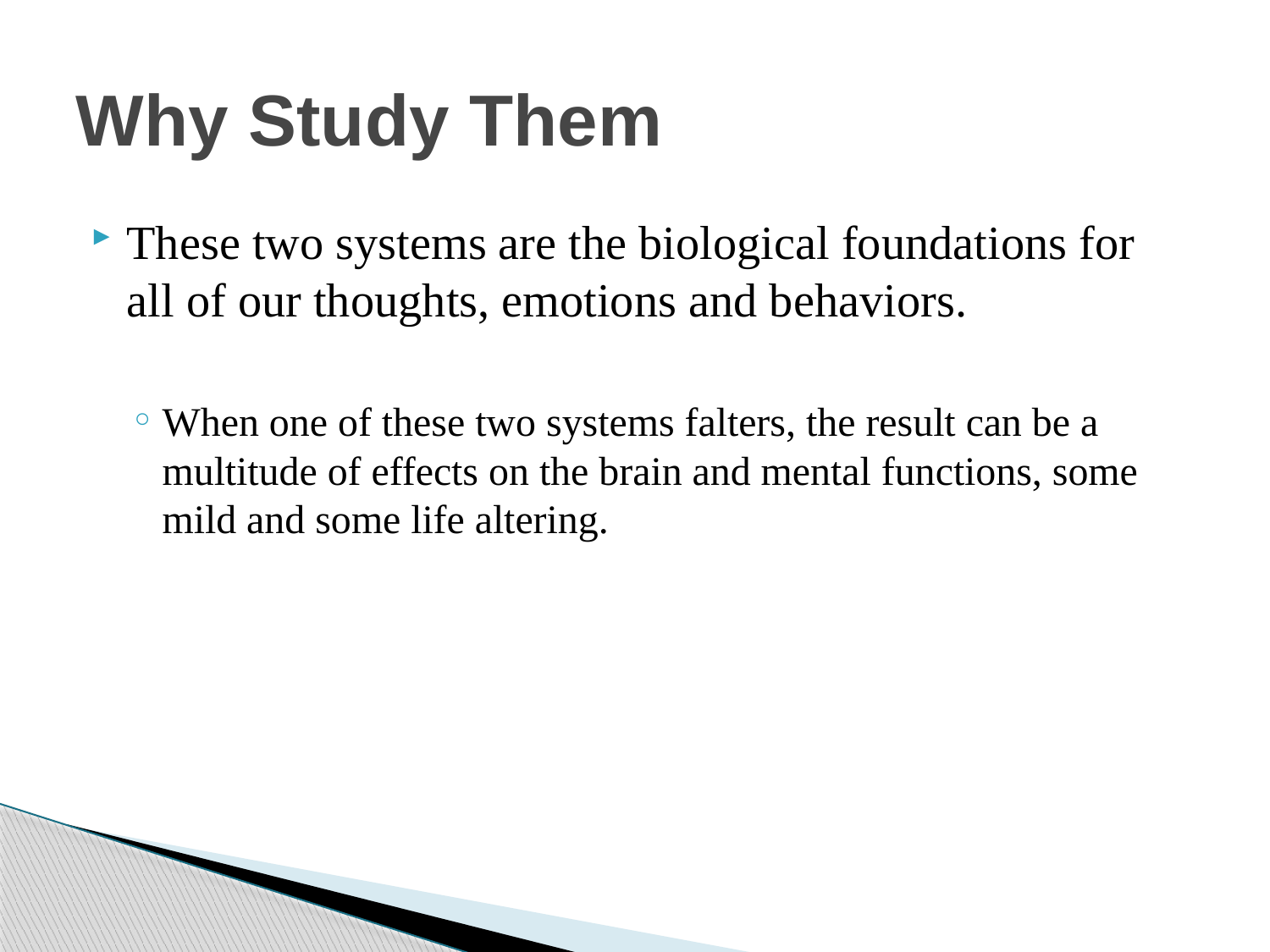

# Why Study Them
These two systems are the biological foundations for all of our thoughts, emotions and behaviors.

When one of these two systems falters, the result can be a multitude of effects on the brain and mental functions, some mild and some life altering.